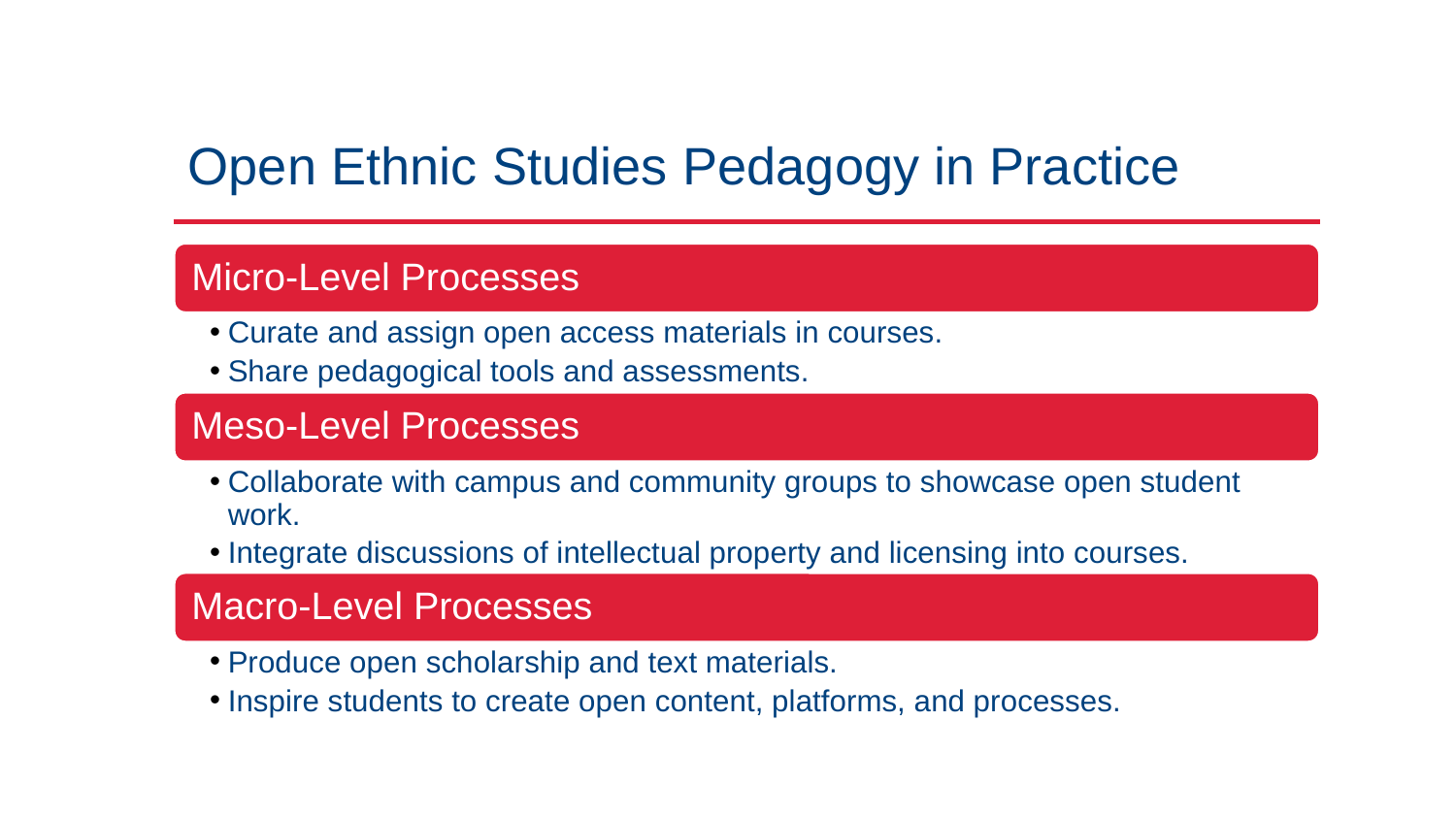

# Open Ethnic Studies Pedagogy in Practice
Micro-Level Processes
Curate and assign open access materials in courses.
Share pedagogical tools and assessments.
Meso-Level Processes
Collaborate with campus and community groups to showcase open student work.
Integrate discussions of intellectual property and licensing into courses.
Macro-Level Processes
Produce open scholarship and text materials.
Inspire students to create open content, platforms, and processes.